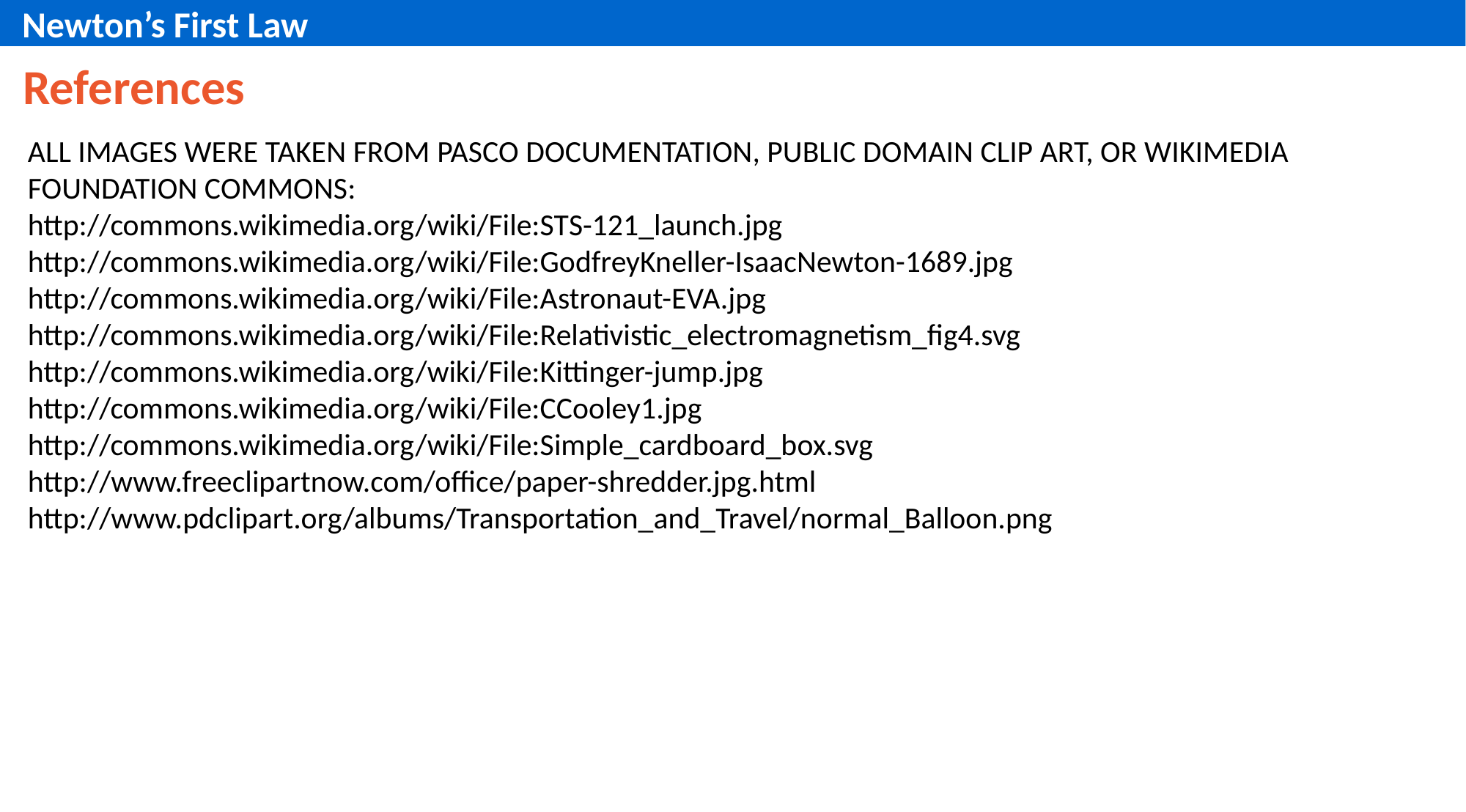

Newton’s First Law
References
ALL IMAGES WERE TAKEN FROM PASCO DOCUMENTATION, PUBLIC DOMAIN CLIP ART, OR WIKIMEDIA FOUNDATION COMMONS:
http://commons.wikimedia.org/wiki/File:STS-121_launch.jpg
http://commons.wikimedia.org/wiki/File:GodfreyKneller-IsaacNewton-1689.jpg
http://commons.wikimedia.org/wiki/File:Astronaut-EVA.jpg
http://commons.wikimedia.org/wiki/File:Relativistic_electromagnetism_fig4.svg
http://commons.wikimedia.org/wiki/File:Kittinger-jump.jpg
http://commons.wikimedia.org/wiki/File:CCooley1.jpg
http://commons.wikimedia.org/wiki/File:Simple_cardboard_box.svg
http://www.freeclipartnow.com/office/paper-shredder.jpg.html
http://www.pdclipart.org/albums/Transportation_and_Travel/normal_Balloon.png